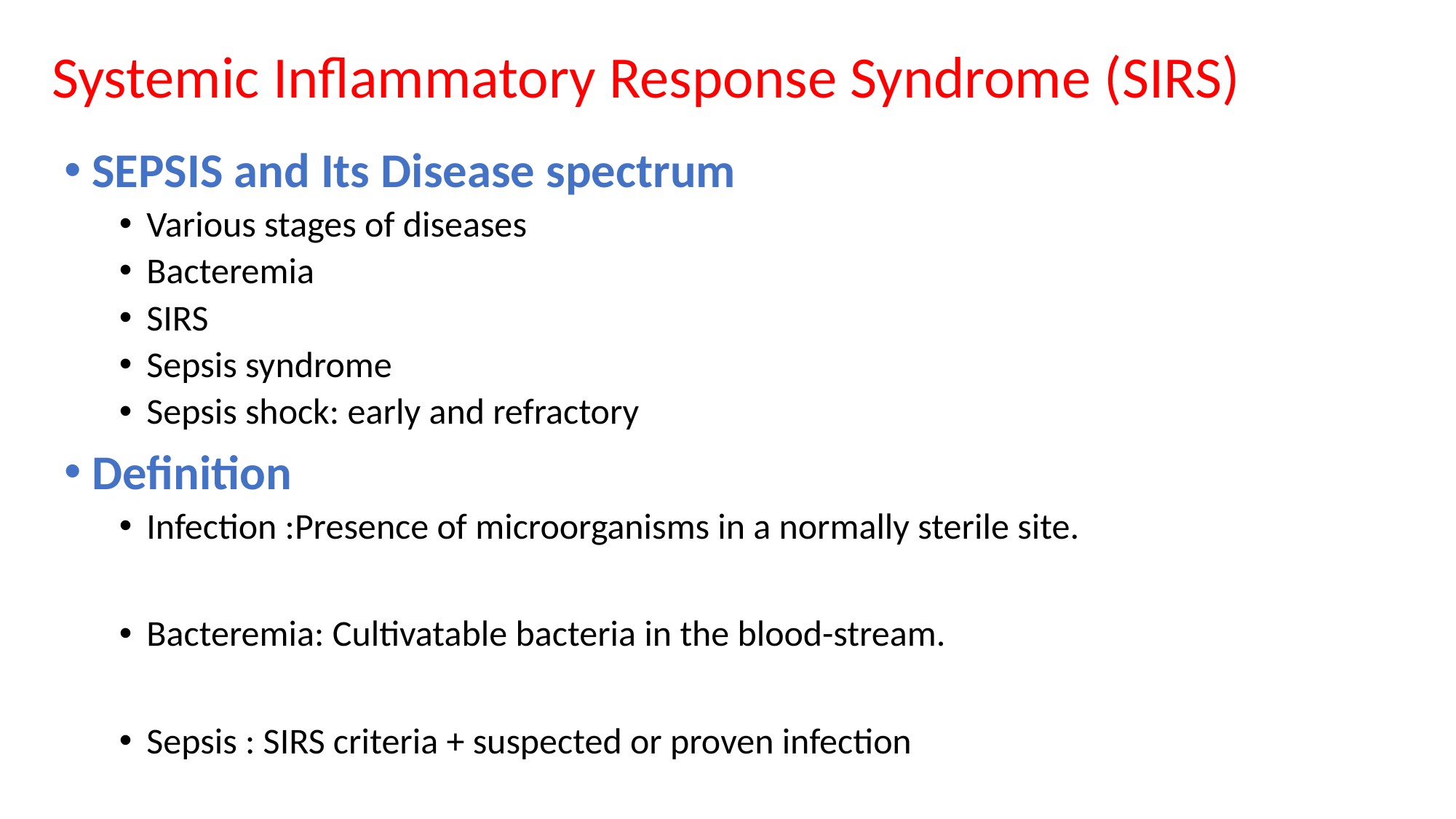

# Systemic Inflammatory Response Syndrome (SIRS)
SEPSIS and Its Disease spectrum
Various stages of diseases
Bacteremia
SIRS
Sepsis syndrome
Sepsis shock: early and refractory
Definition
Infection :Presence of microorganisms in a normally sterile site.

Bacteremia: Cultivatable bacteria in the blood-stream.

Sepsis : SIRS criteria + suspected or proven infection